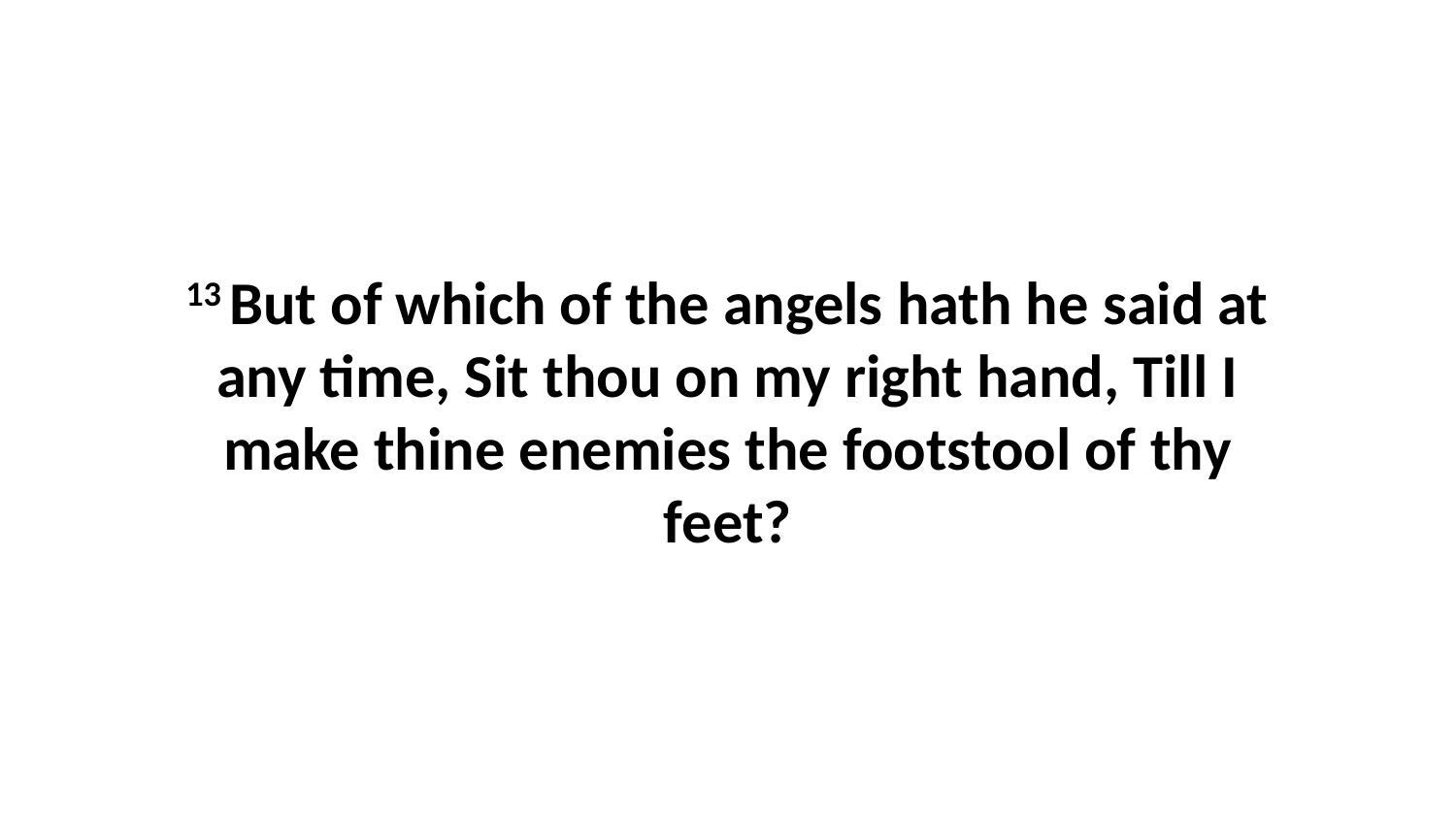

13 But of which of the angels hath he said at any time, Sit thou on my right hand, Till I make thine enemies the footstool of thy feet?